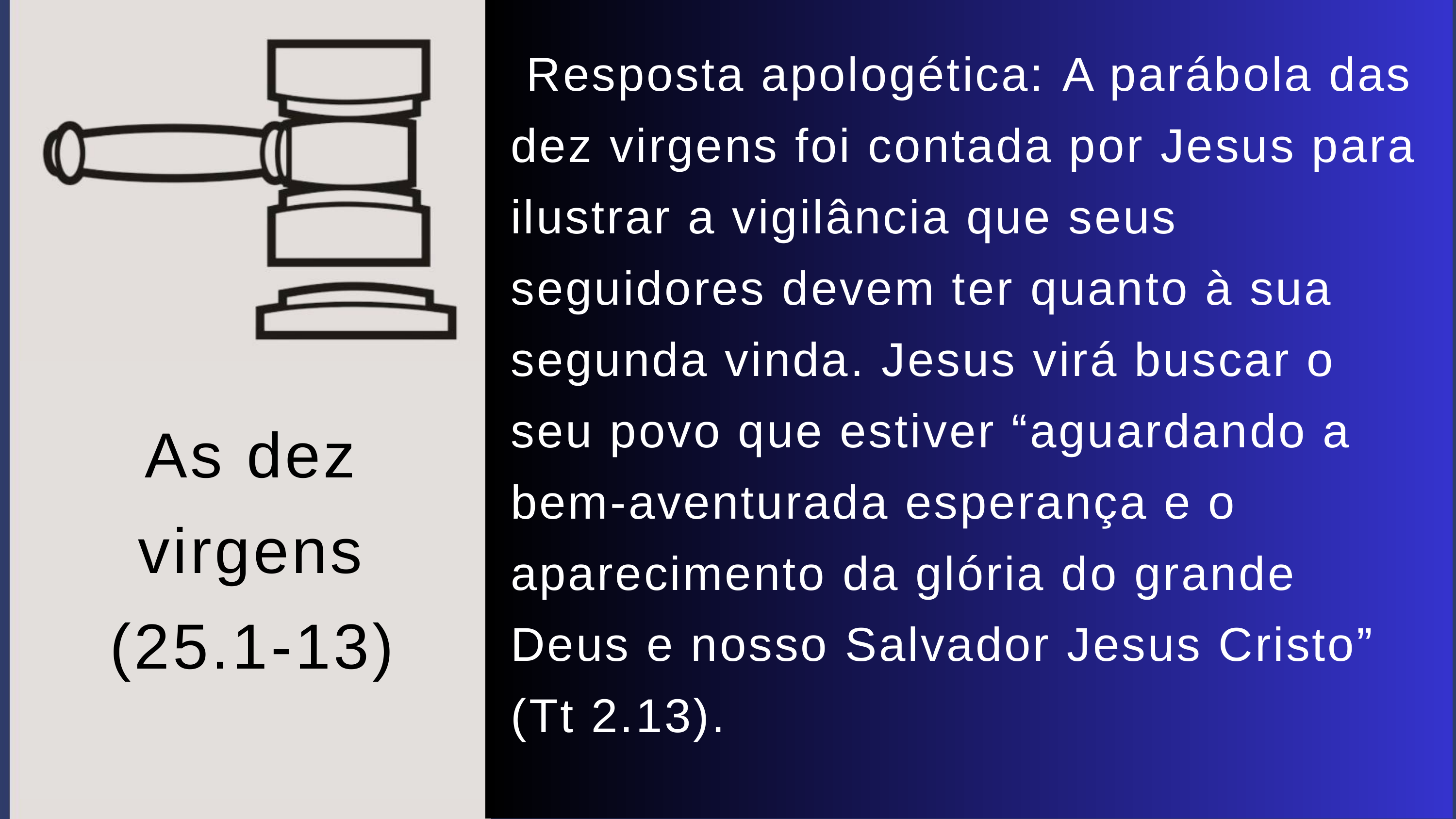

Resposta apologética: A parábola das dez virgens foi contada por Jesus para ilustrar a vigilância que seus seguidores devem ter quanto à sua segunda vinda. Jesus virá buscar o seu povo que estiver “aguardando a bem-aventurada esperança e o aparecimento da glória do grande Deus e nosso Salvador Jesus Cristo” (Tt 2.13).

As dez virgens (25.1-13)